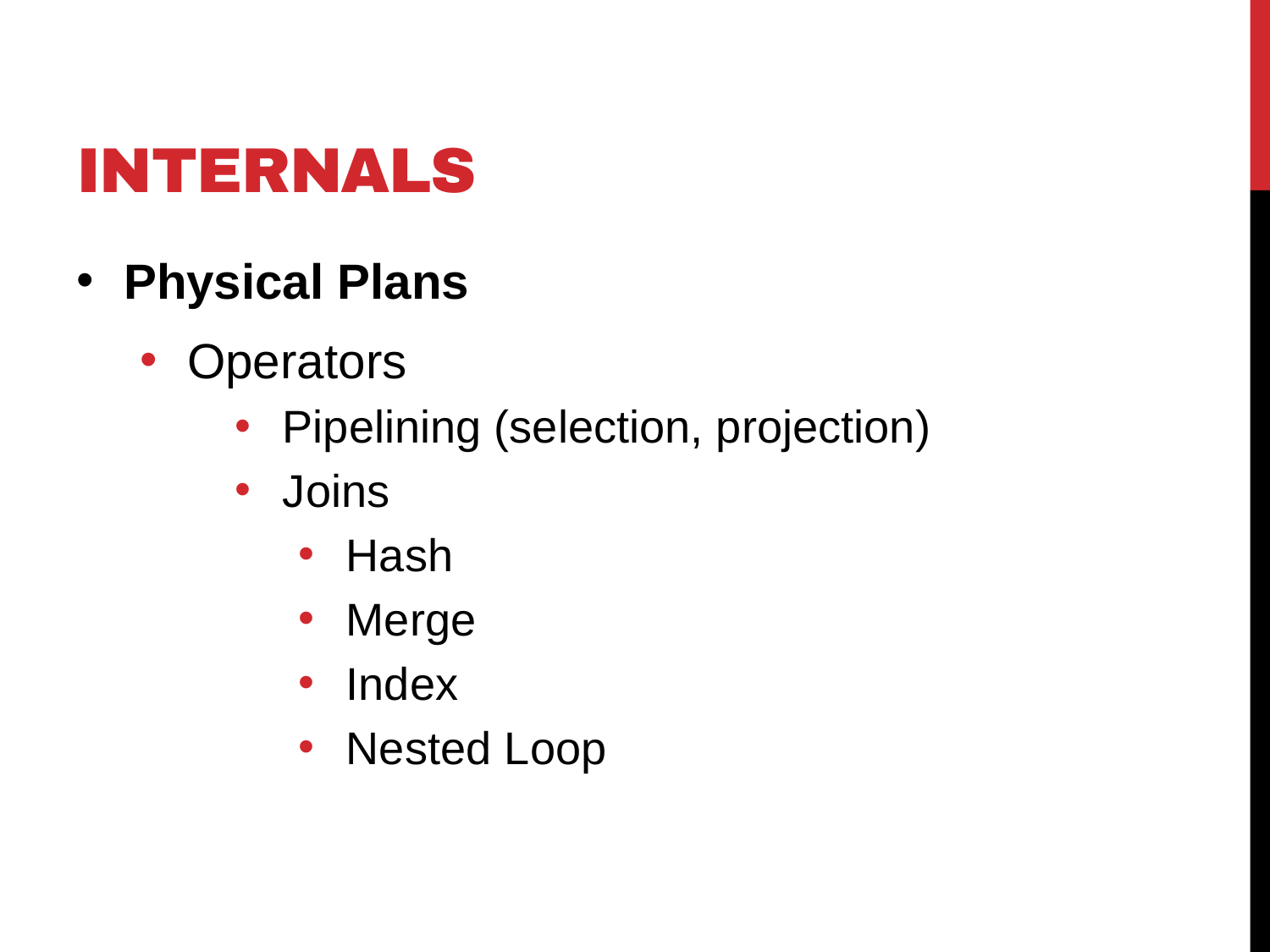

# Internals
Physical Plans
Operators
Pipelining (selection, projection)
Joins
Hash
Merge
Index
Nested Loop